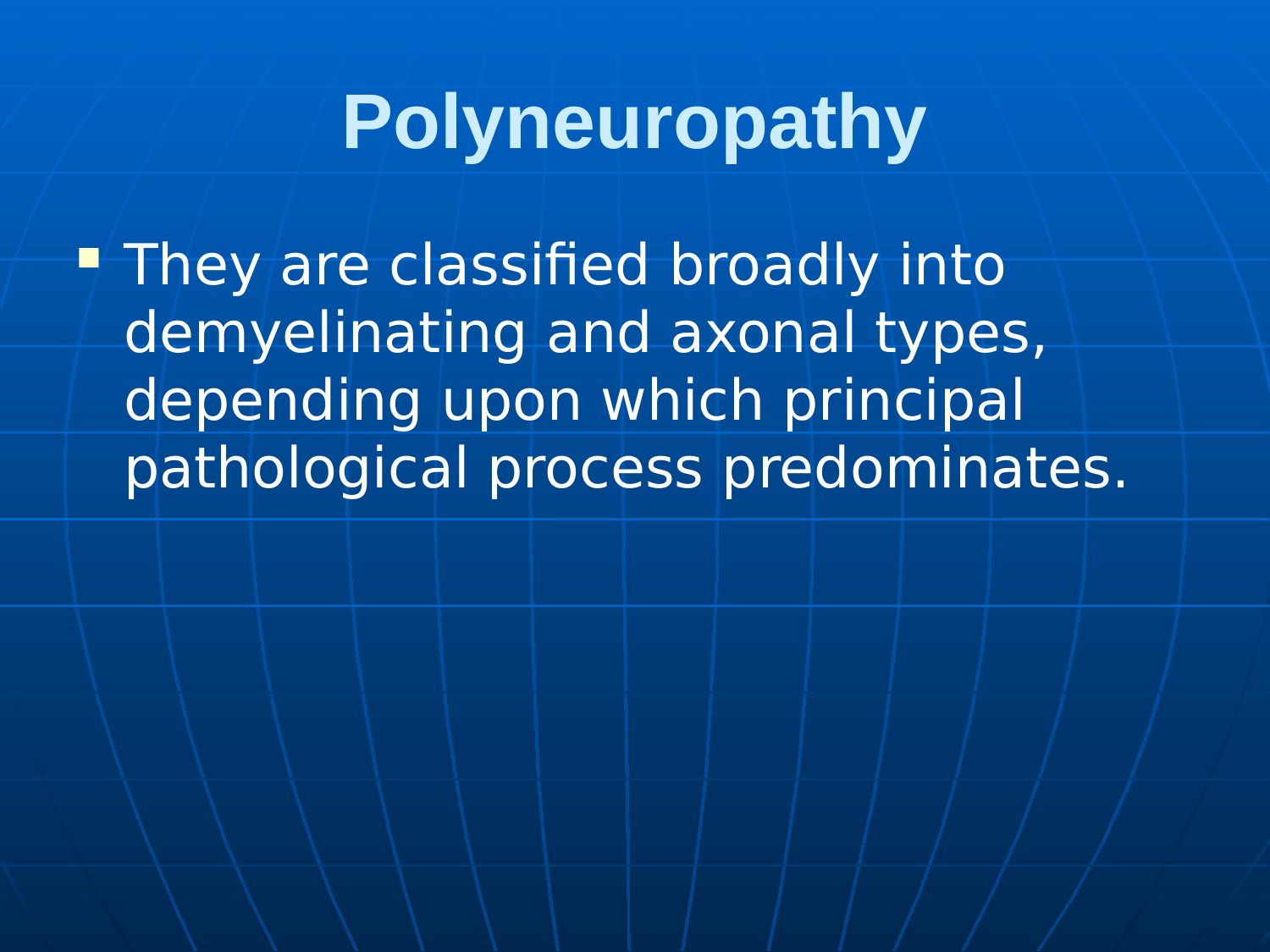

# Polyneuropathy
They are classified broadly into demyelinating and axonal types, depending upon which principal pathological process predominates.